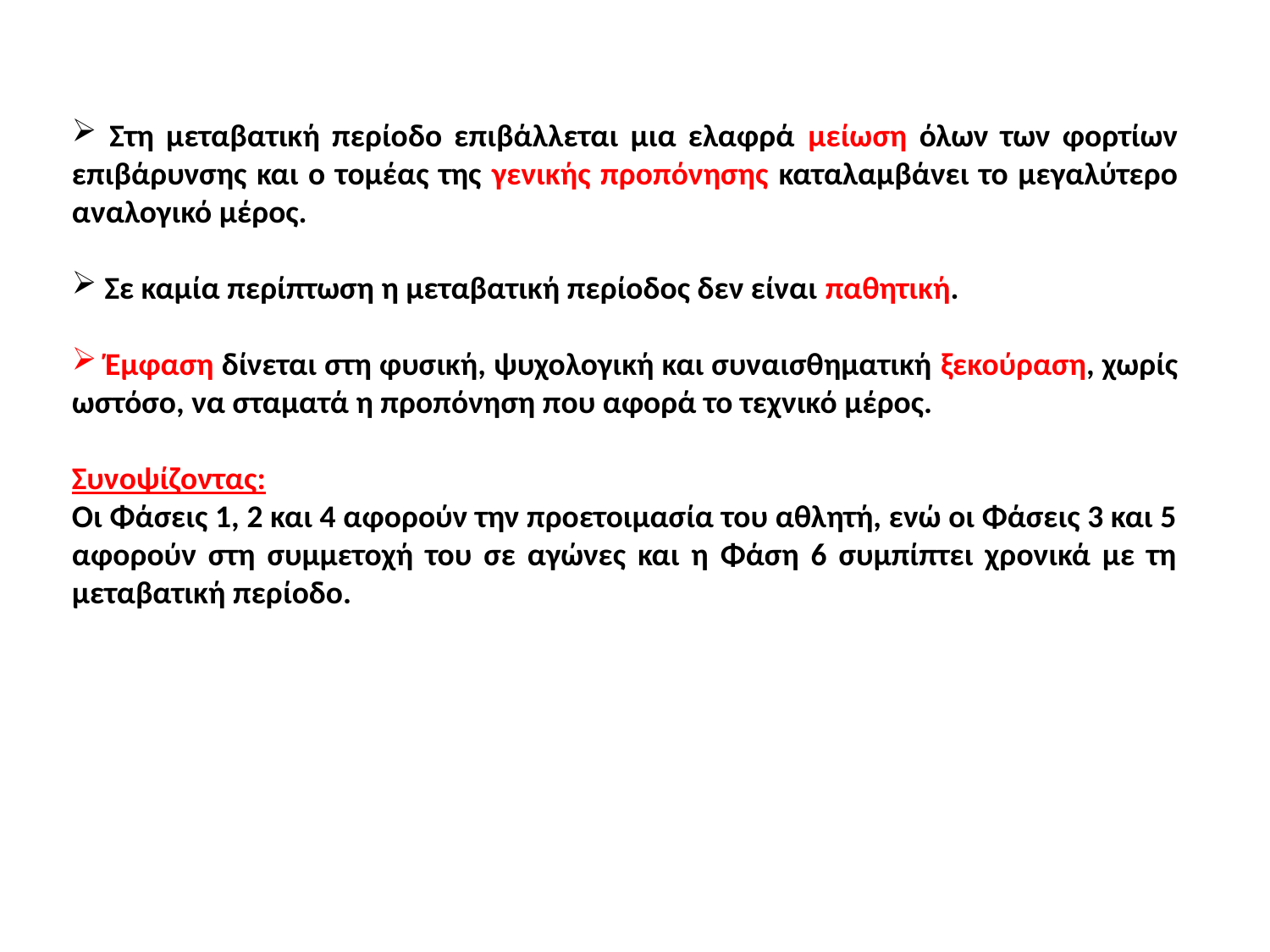

Στη μεταβατική περίοδο επιβάλλεται μια ελαφρά μείωση όλων των φορτίων επιβάρυνσης και ο τομέας της γενικής προπόνησης καταλαμβάνει το μεγαλύτερο αναλογικό μέρος.

 Σε καμία περίπτωση η μεταβατική περίοδος δεν είναι παθητική.

 Έμφαση δίνεται στη φυσική, ψυχολογική και συναισθηματική ξεκούραση, χωρίς ωστόσο, να σταματά η προπόνηση που αφορά το τεχνικό μέρος.

Συνοψίζοντας:
Οι Φάσεις 1, 2 και 4 αφορούν την προετοιμασία του αθλητή, ενώ οι Φάσεις 3 και 5 αφορούν στη συμμετοχή του σε αγώνες και η Φάση 6 συμπίπτει χρονικά με τη μεταβατική περίοδο.